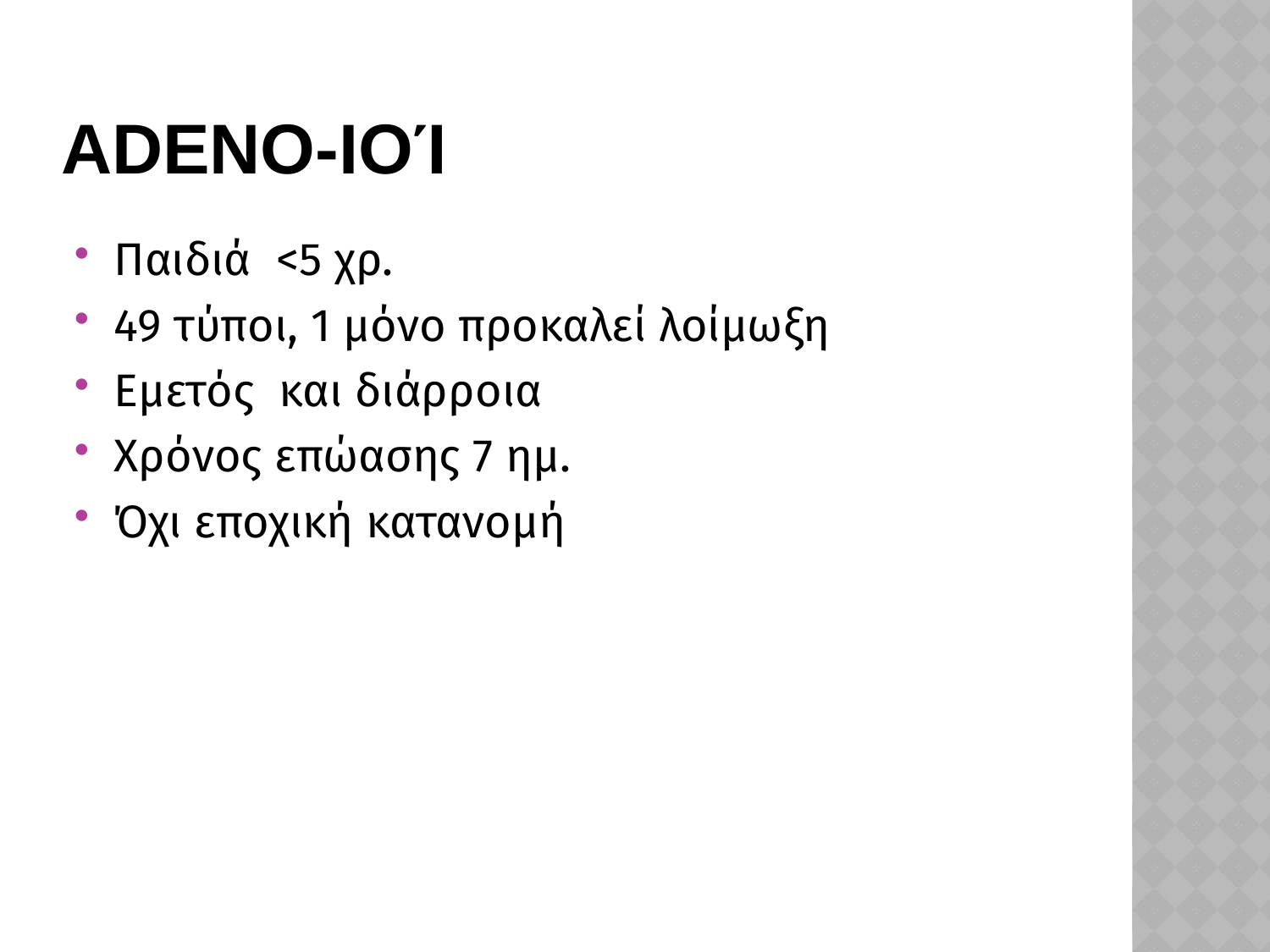

# Adeno-ιοί
Παιδιά  <5 χρ.
49 τύποι, 1 μόνο προκαλεί λοίμωξη
Εμετός  και διάρροια
Χρόνος επώασης 7 ημ.
Όχι εποχική κατανομή